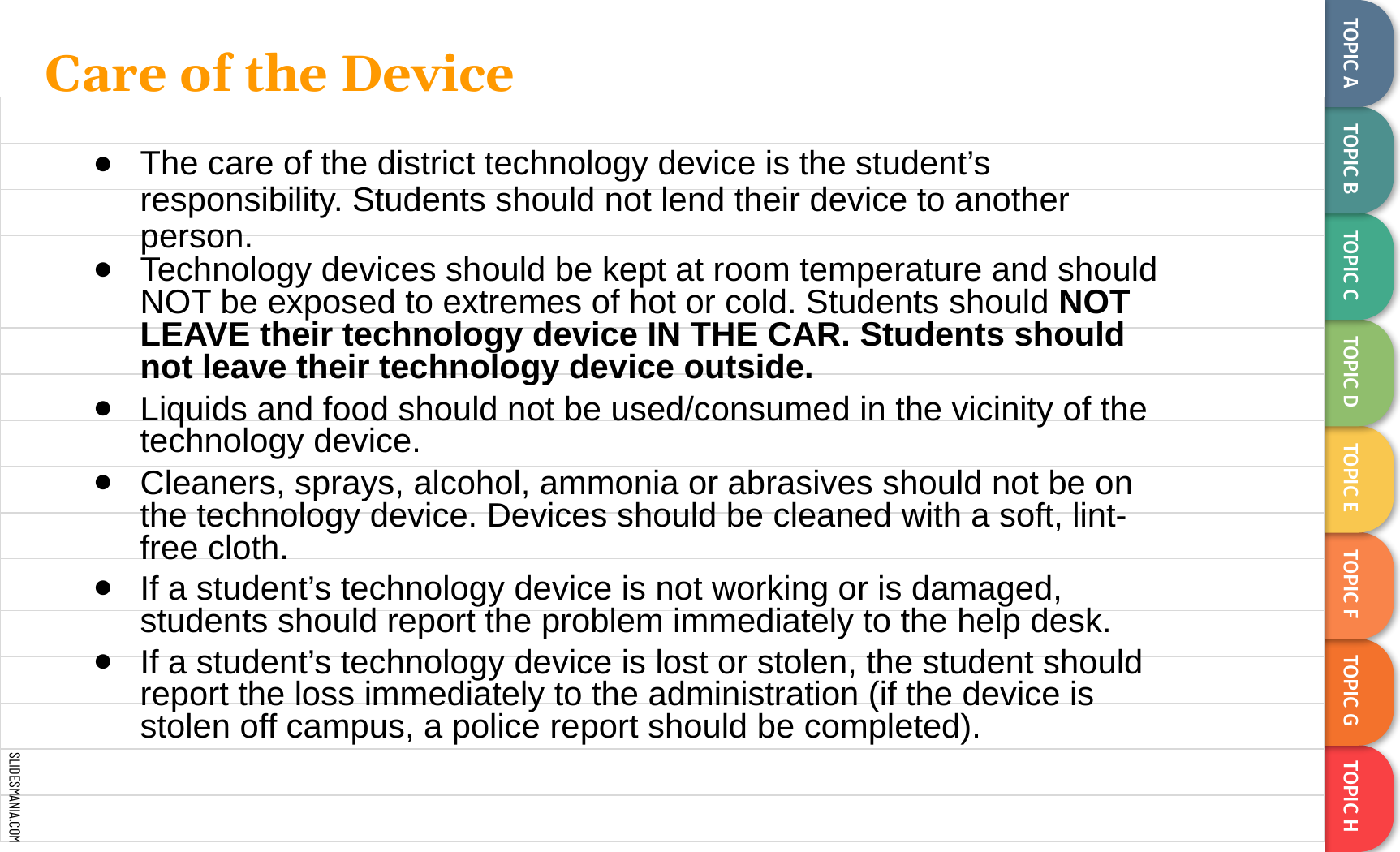

# Care of the Device

The care of the district technology device is the student’s responsibility. Students should not lend their device to another person.
Technology devices should be kept at room temperature and should NOT be exposed to extremes of hot or cold. Students should NOT LEAVE their technology device IN THE CAR. Students should not leave their technology device outside.
Liquids and food should not be used/consumed in the vicinity of the technology device.
Cleaners, sprays, alcohol, ammonia or abrasives should not be on the technology device. Devices should be cleaned with a soft, lint-free cloth.
If a student’s technology device is not working or is damaged, students should report the problem immediately to the help desk.
If a student’s technology device is lost or stolen, the student should report the loss immediately to the administration (if the device is stolen off campus, a police report should be completed).